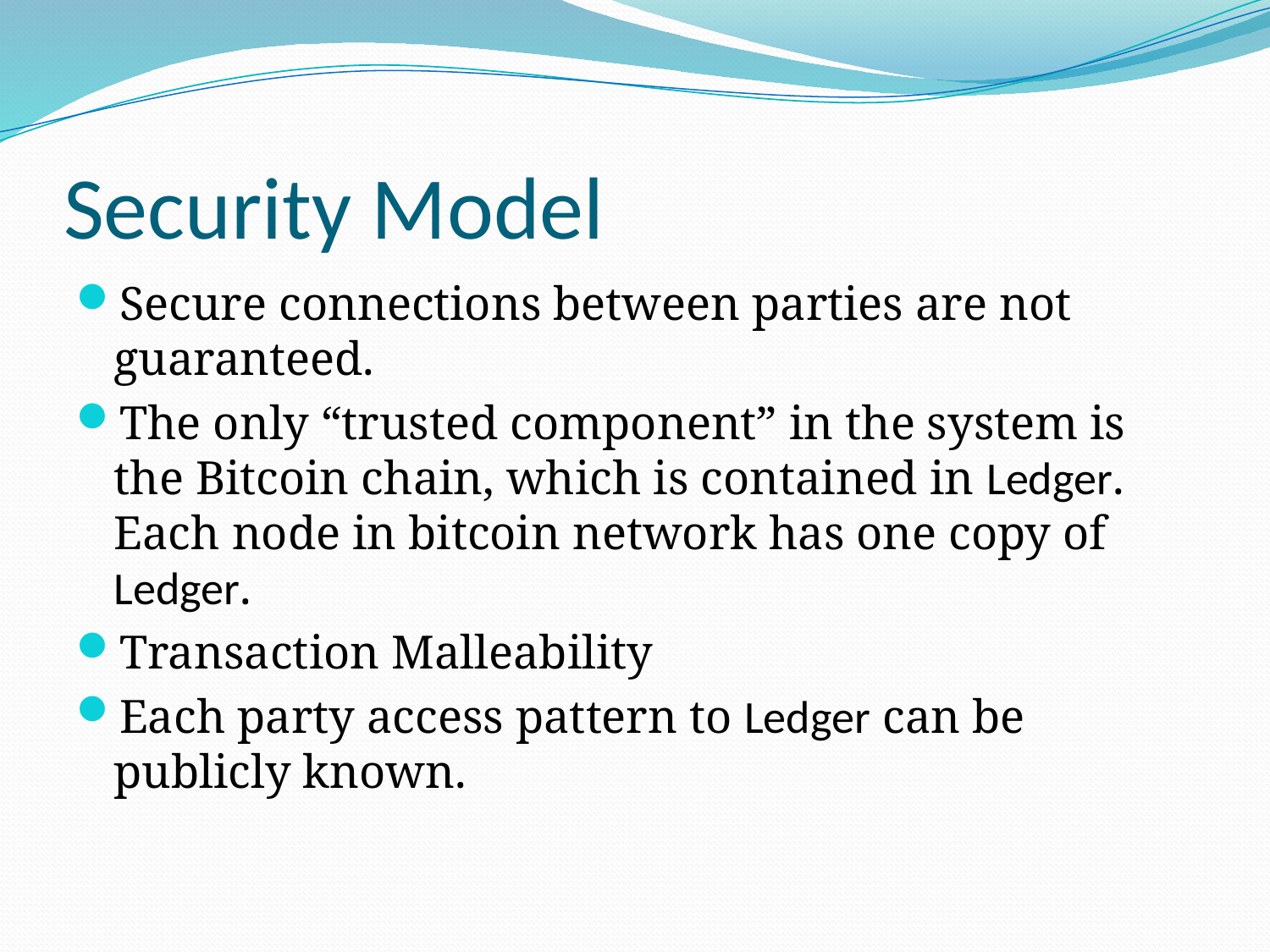

# Security Model
Secure connections between parties are not guaranteed.
The only “trusted component” in the system is the Bitcoin chain, which is contained in Ledger. Each node in bitcoin network has one copy of Ledger.
Transaction Malleability
Each party access pattern to Ledger can be publicly known.